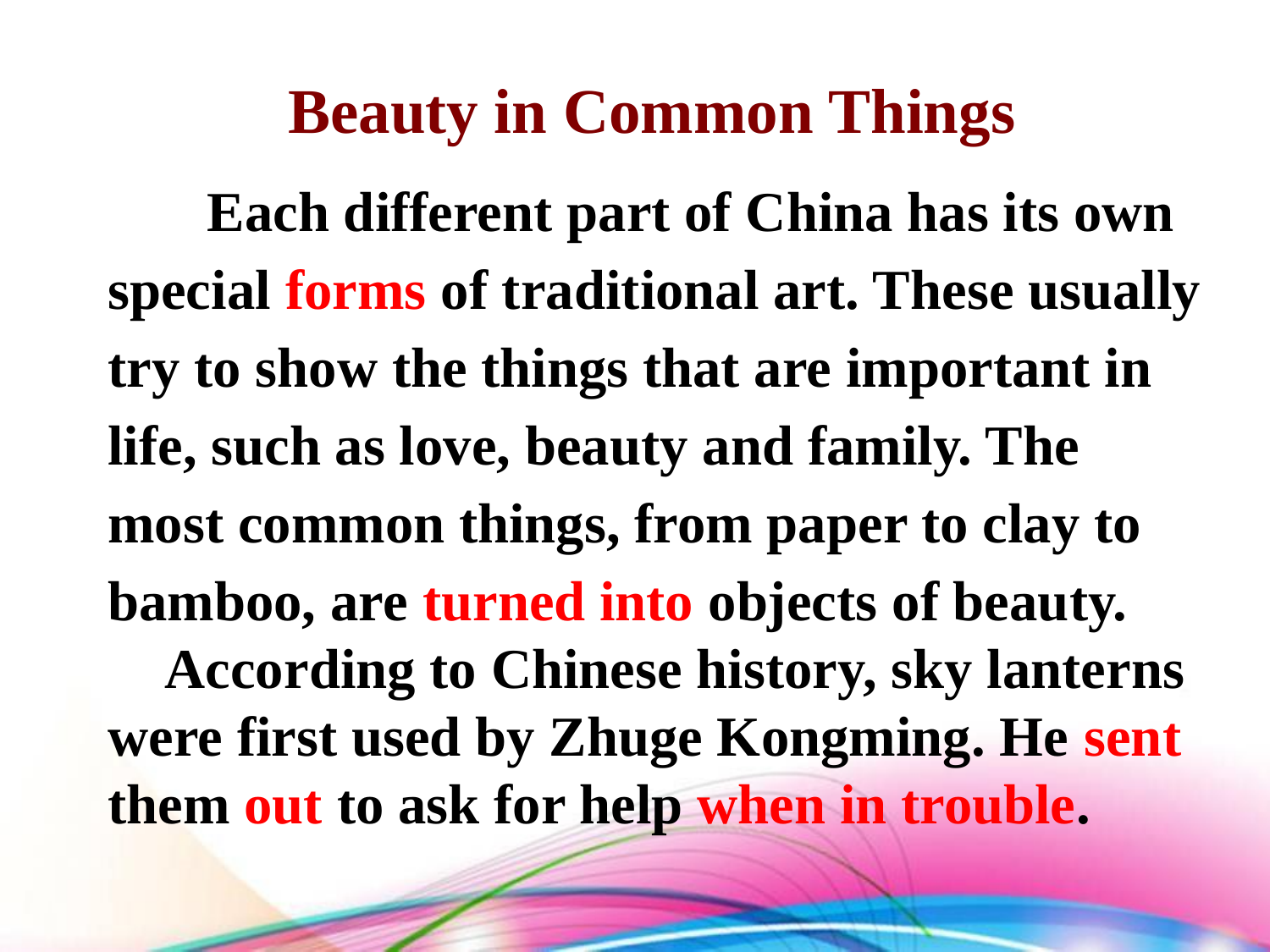

Beauty in Common Things
       Each different part of China has its own special forms of traditional art. These usually try to show the things that are important in life, such as love, beauty and family. The most common things, from paper to clay to bamboo, are turned into objects of beauty.
    According to Chinese history, sky lanterns were first used by Zhuge Kongming. He sent them out to ask for help when in trouble.